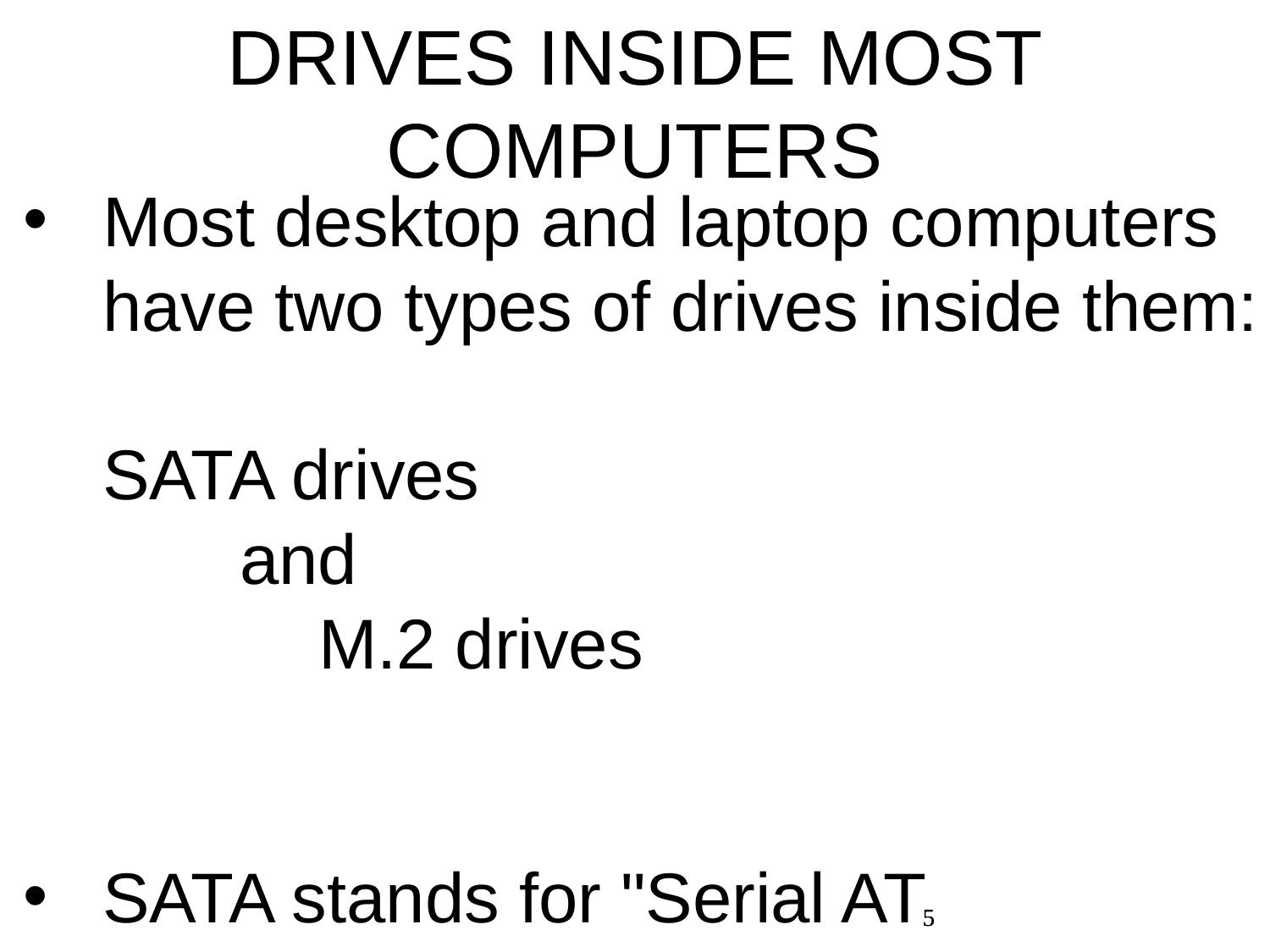

DRIVES INSIDE MOST COMPUTERS
Most desktop and laptop computers have two types of drives inside them:                                                     SATA drives                                                and                                                          M.2 drives

SATA stands for "Serial AT Attachment"
5
5